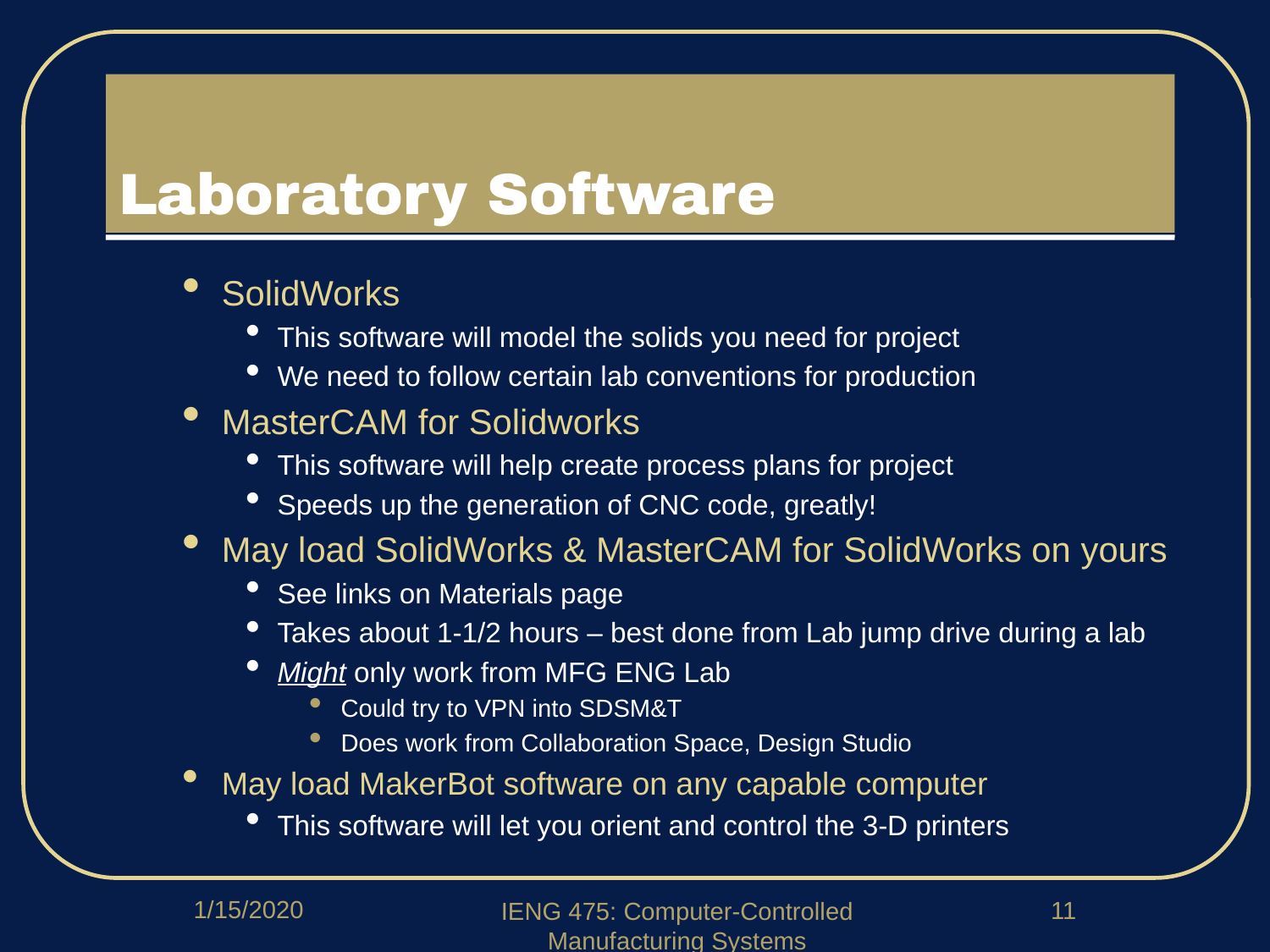

# Laboratory Software
SolidWorks
This software will model the solids you need for project
We need to follow certain lab conventions for production
MasterCAM for Solidworks
This software will help create process plans for project
Speeds up the generation of CNC code, greatly!
May load SolidWorks & MasterCAM for SolidWorks on yours
See links on Materials page
Takes about 1-1/2 hours – best done from Lab jump drive during a lab
Might only work from MFG ENG Lab
Could try to VPN into SDSM&T
Does work from Collaboration Space, Design Studio
May load MakerBot software on any capable computer
This software will let you orient and control the 3-D printers

1/15/2020
11
IENG 475: Computer-Controlled Manufacturing Systems